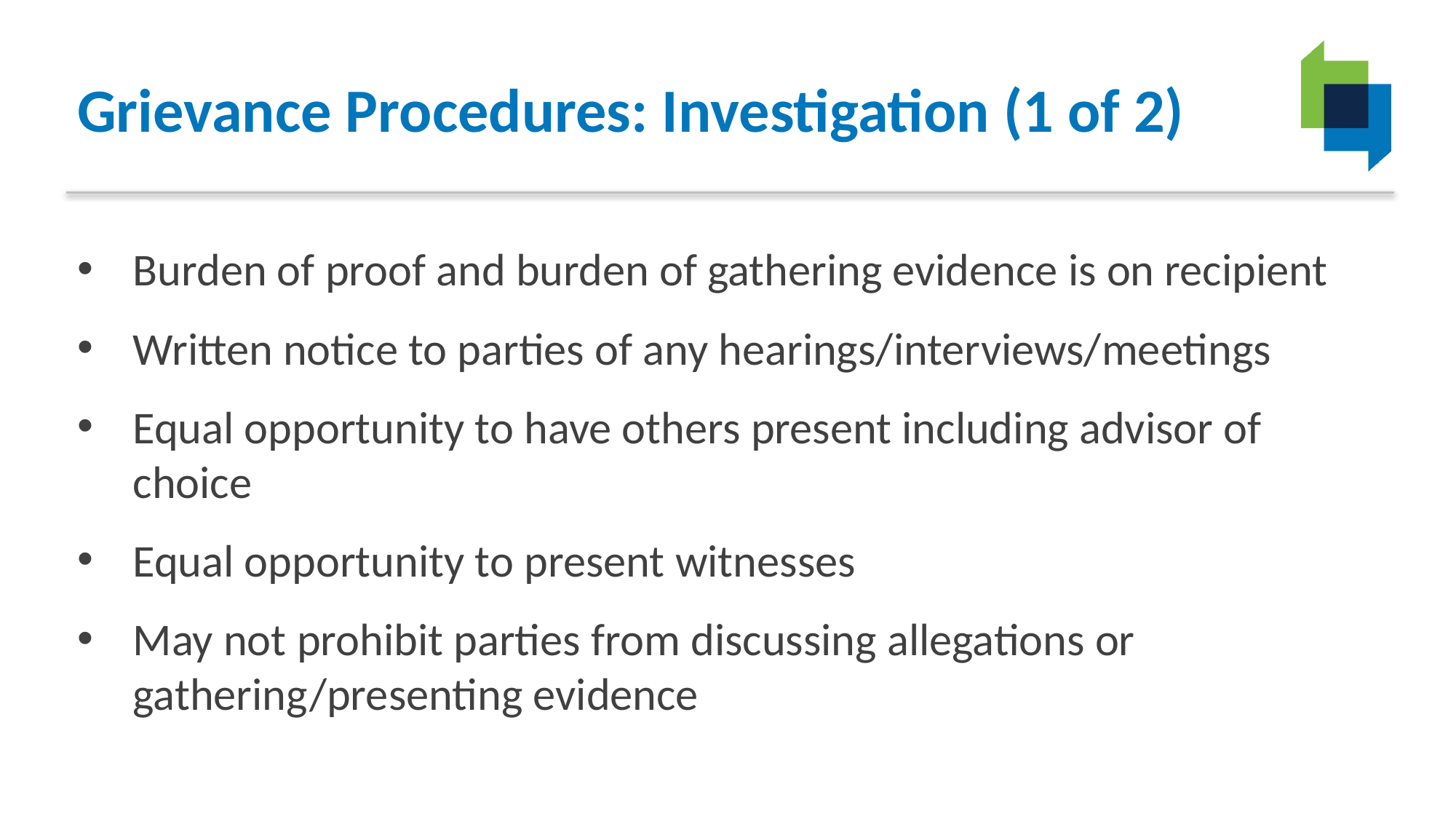

# Grievance Procedures: Investigation (1 of 2)
Burden of proof and burden of gathering evidence is on recipient
Written notice to parties of any hearings/interviews/meetings
Equal opportunity to have others present including advisor of choice
Equal opportunity to present witnesses
May not prohibit parties from discussing allegations or gathering/presenting evidence